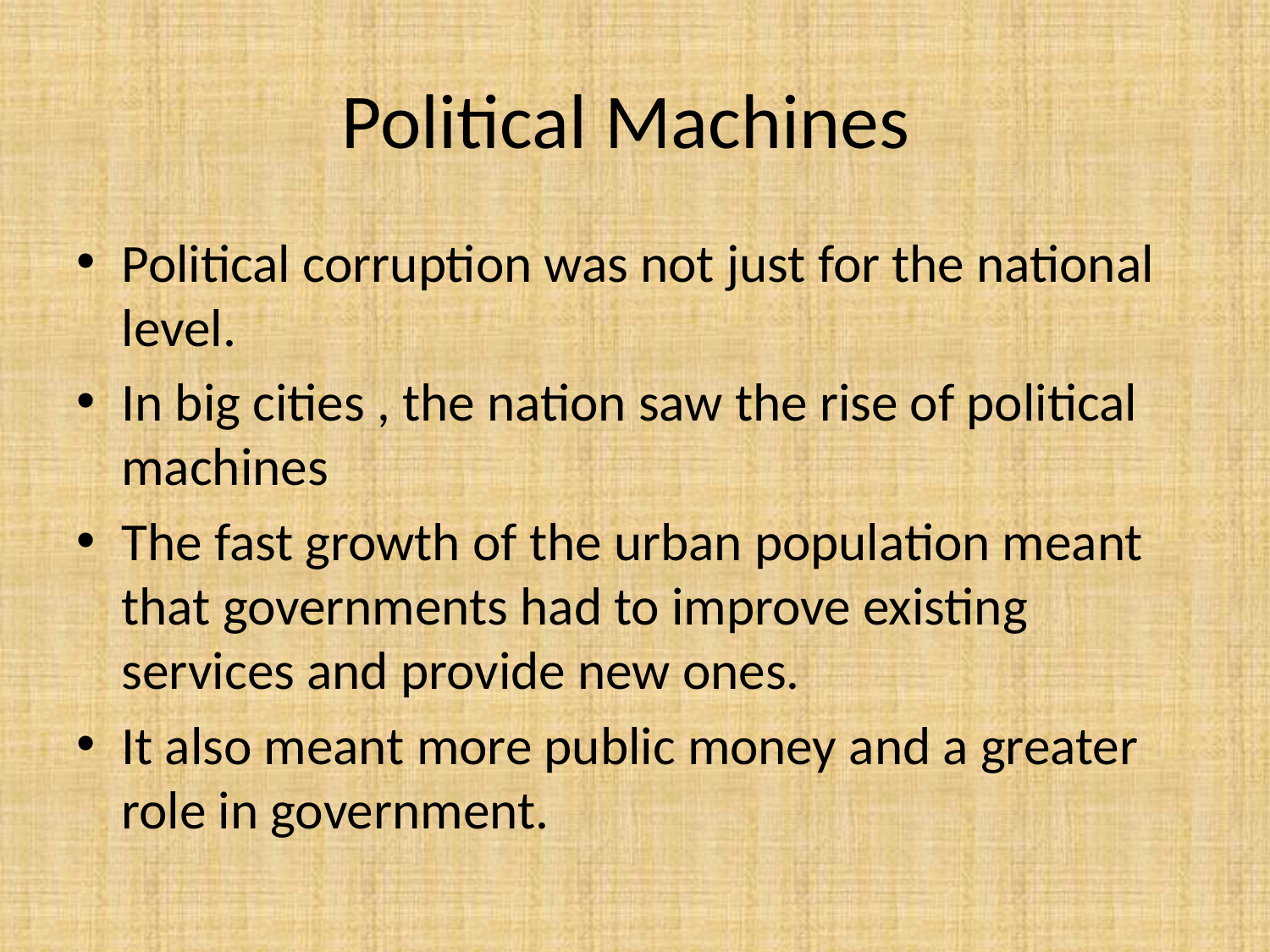

# Political Machines
Political corruption was not just for the national level.
In big cities , the nation saw the rise of political machines
The fast growth of the urban population meant that governments had to improve existing services and provide new ones.
It also meant more public money and a greater role in government.